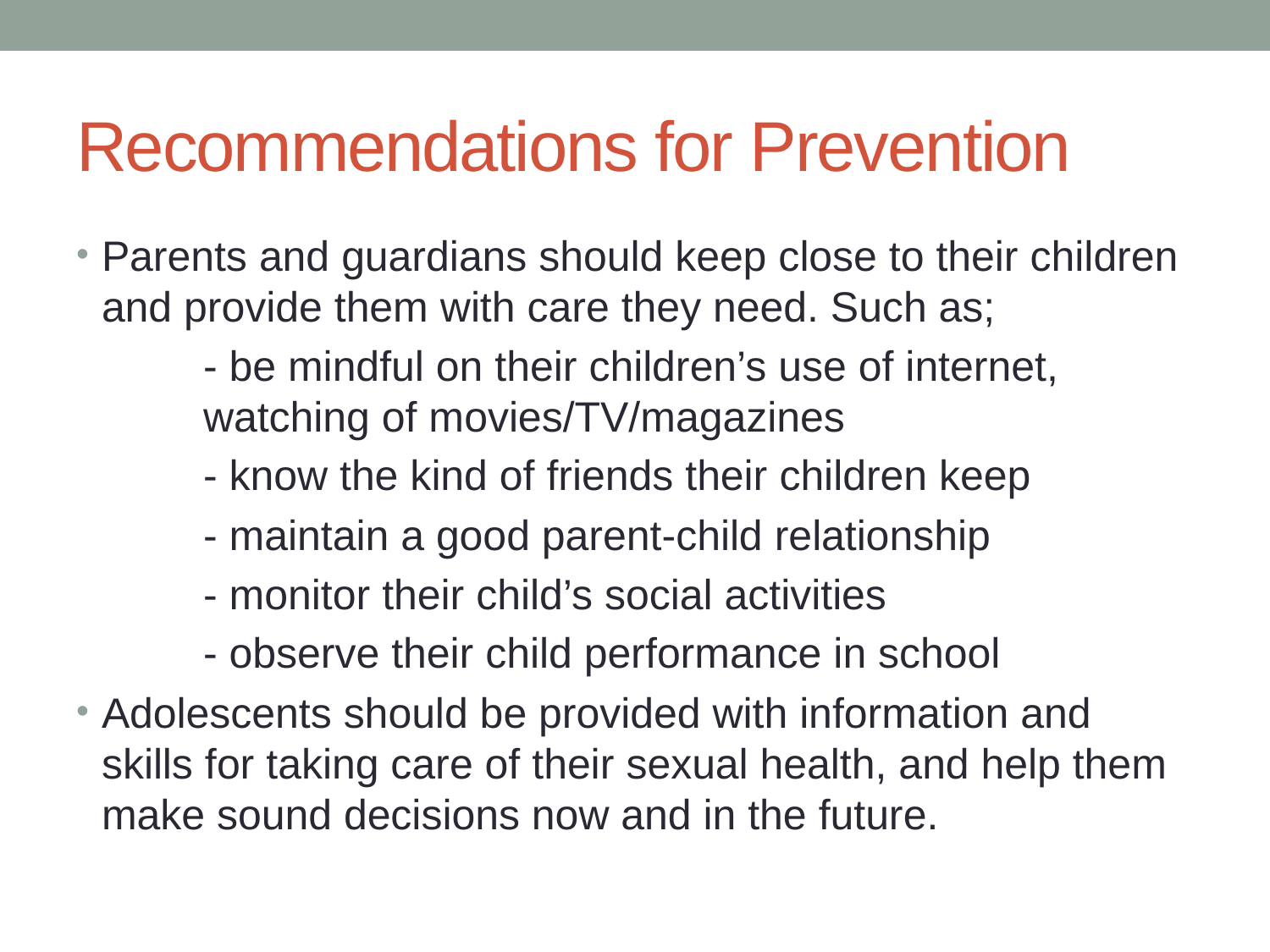

# Recommendations for Prevention
Parents and guardians should keep close to their children and provide them with care they need. Such as;
	- be mindful on their children’s use of internet, 	 	watching of movies/TV/magazines
	- know the kind of friends their children keep
	- maintain a good parent-child relationship
	- monitor their child’s social activities
	- observe their child performance in school
Adolescents should be provided with information and skills for taking care of their sexual health, and help them make sound decisions now and in the future.